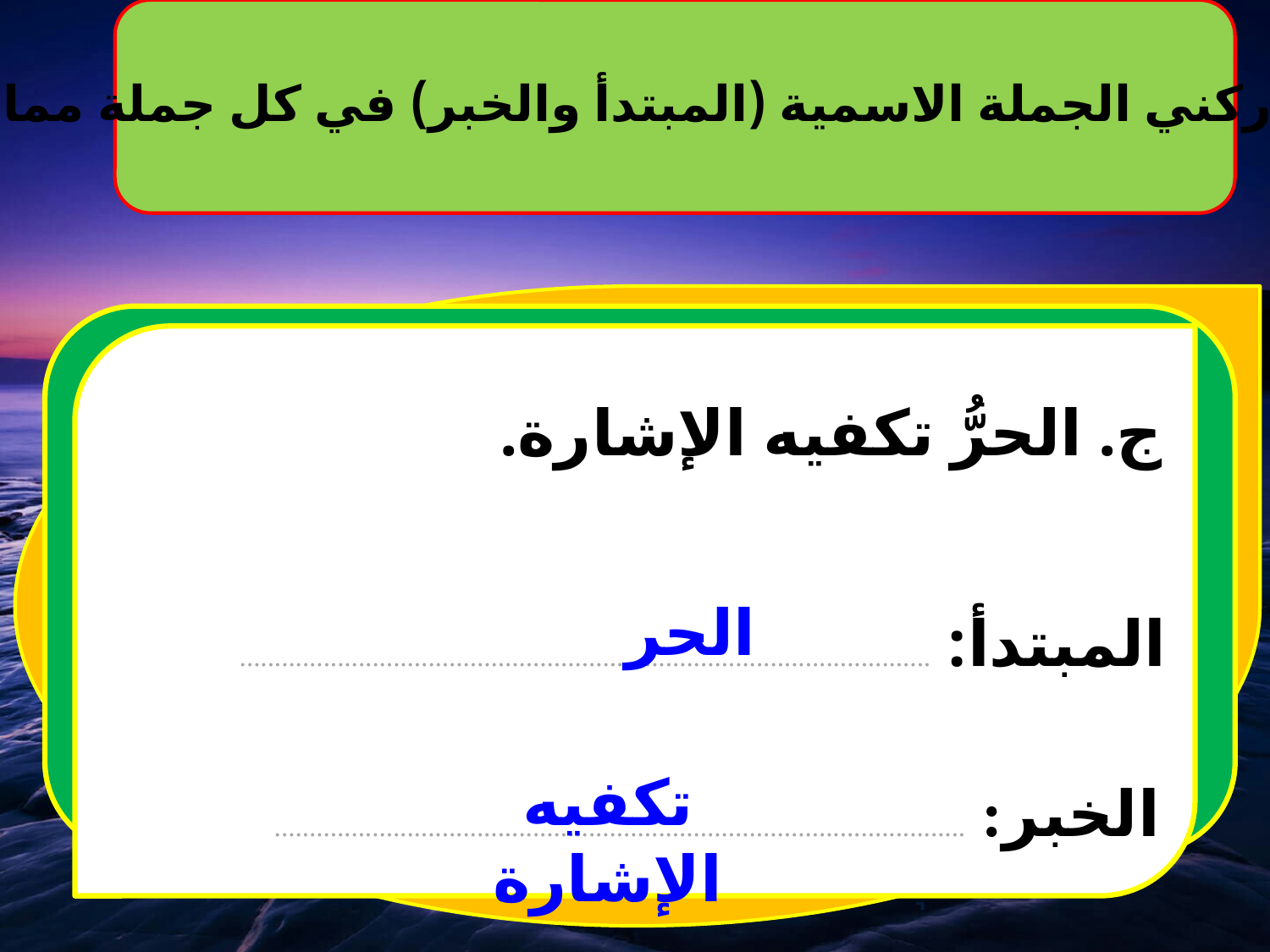

1- حدّد ركني الجملة الاسمية (المبتدأ والخبر) في كل جملة مما يلي

ج. الحرُّ تكفيه الإشارة.
الحر
المبتدأ: ...................................................................................................
تكفيه الإشارة
الخبر: ...................................................................................................